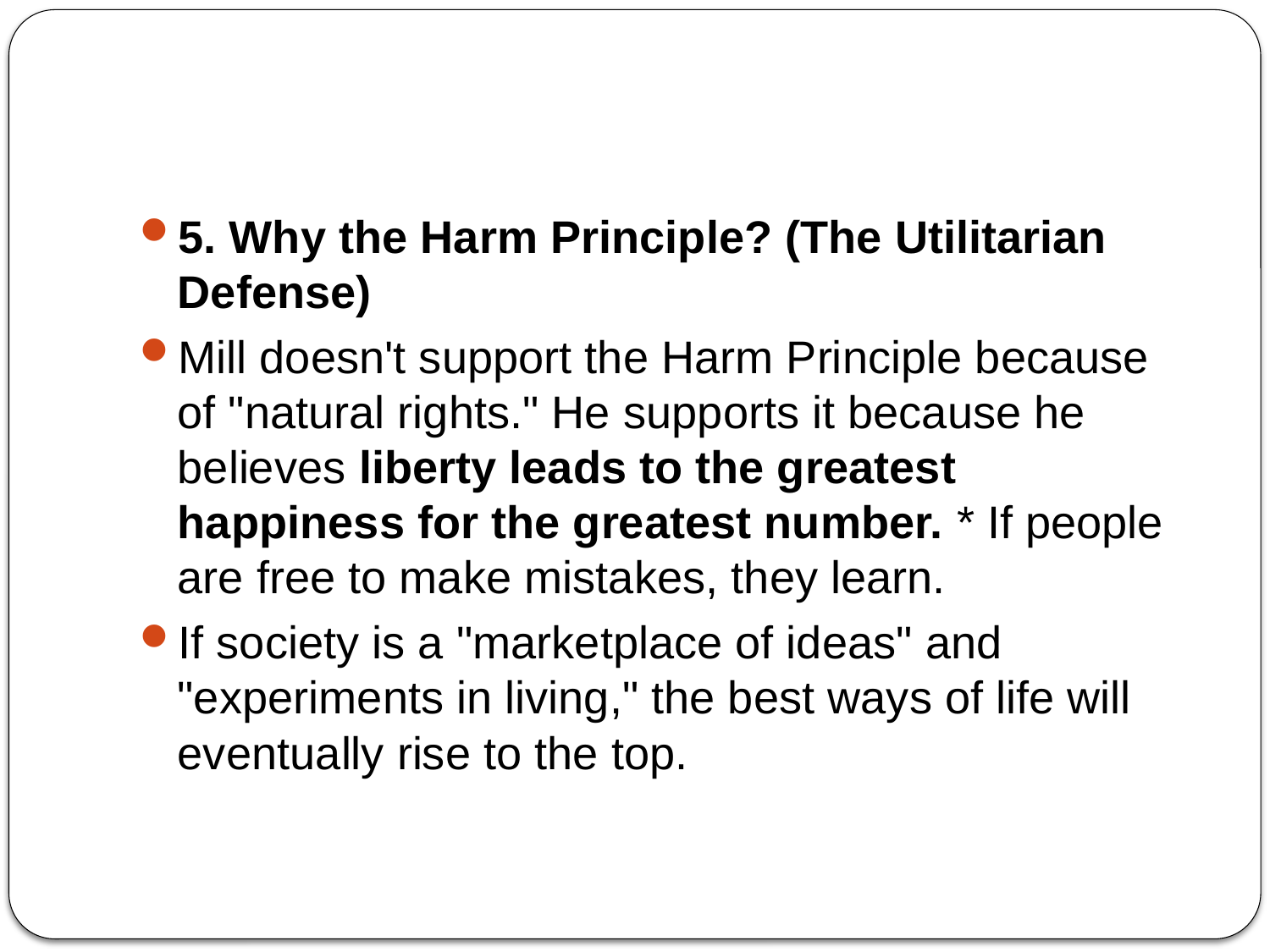

#
5. Why the Harm Principle? (The Utilitarian Defense)
Mill doesn't support the Harm Principle because of "natural rights." He supports it because he believes liberty leads to the greatest happiness for the greatest number. * If people are free to make mistakes, they learn.
If society is a "marketplace of ideas" and "experiments in living," the best ways of life will eventually rise to the top.